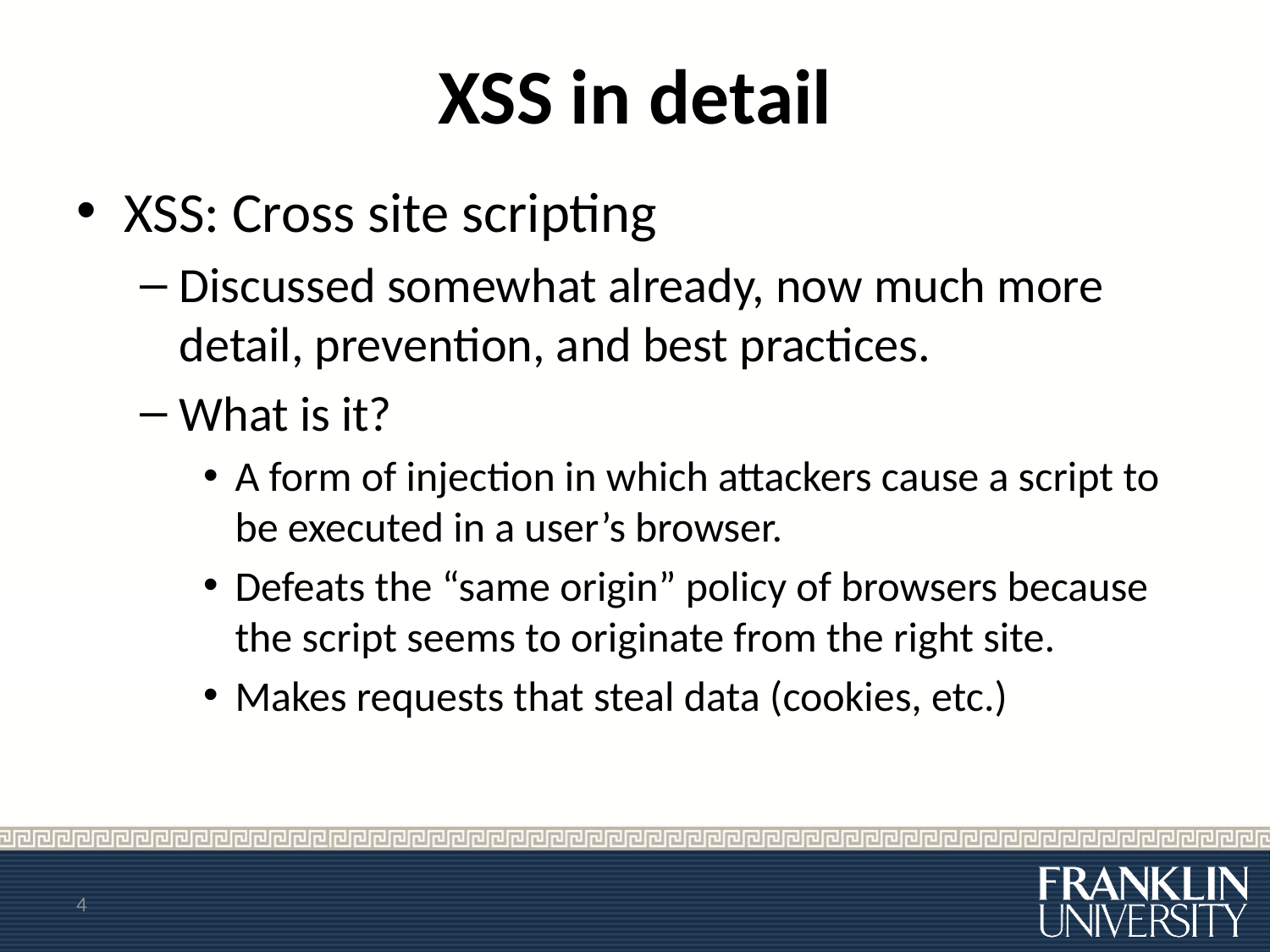

# XSS in detail
XSS: Cross site scripting
Discussed somewhat already, now much more detail, prevention, and best practices.
What is it?
A form of injection in which attackers cause a script to be executed in a user’s browser.
Defeats the “same origin” policy of browsers because the script seems to originate from the right site.
Makes requests that steal data (cookies, etc.)
4